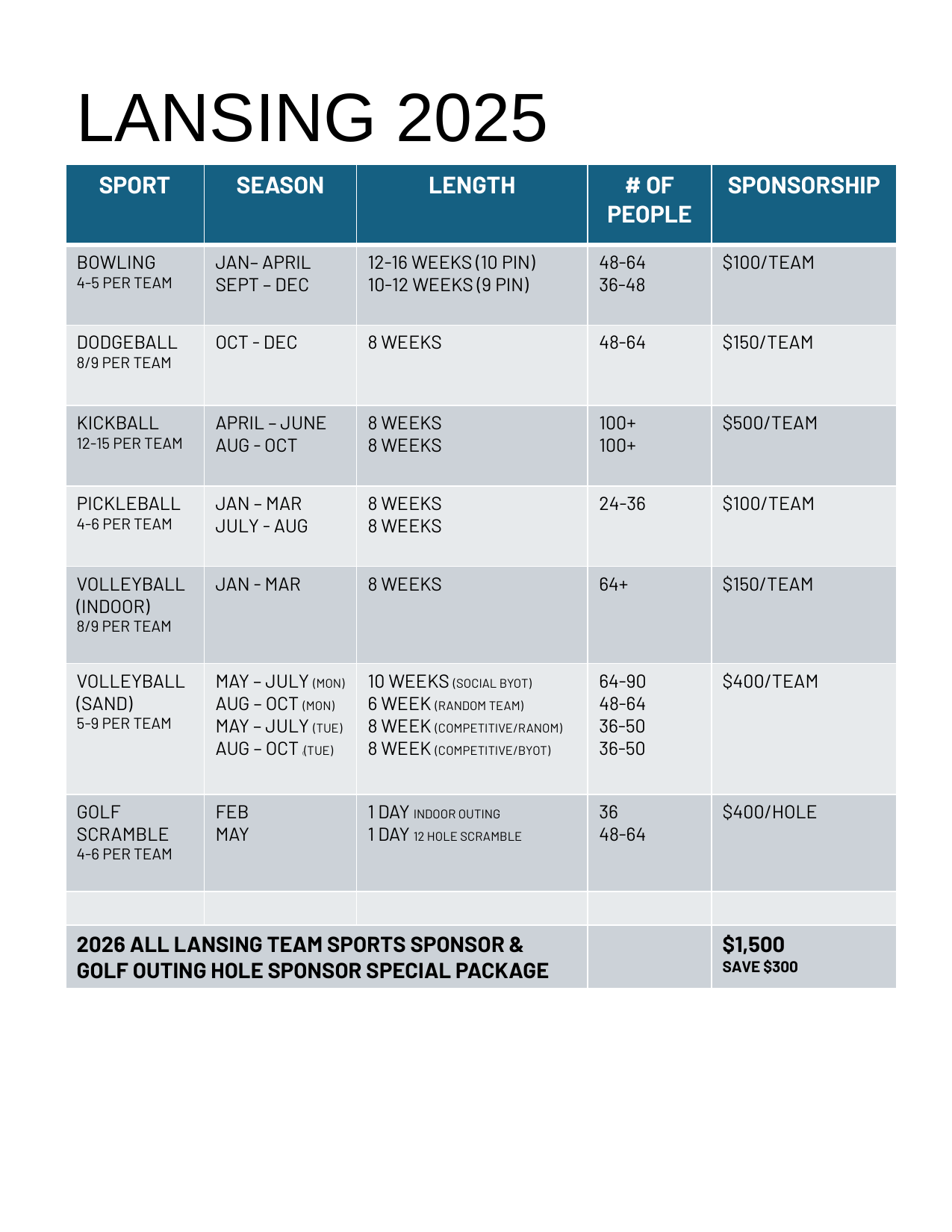

# LANSING 2025
| SPORT | SEASON | LENGTH | # OF PEOPLE | SPONSORSHIP |
| --- | --- | --- | --- | --- |
| BOWLING 4-5 PER TEAM | JAN– APRIL SEPT – DEC | 12-16 WEEKS (10 PIN) 10-12 WEEKS (9 PIN) | 48-64 36-48 | $100/TEAM |
| DODGEBALL 8/9 PER TEAM | OCT - DEC | 8 WEEKS | 48-64 | $150/TEAM |
| KICKBALL 12-15 PER TEAM | APRIL – JUNE AUG - OCT | 8 WEEKS 8 WEEKS | 100+ 100+ | $500/TEAM |
| PICKLEBALL 4-6 PER TEAM | JAN – MAR JULY - AUG | 8 WEEKS 8 WEEKS | 24-36 | $100/TEAM |
| VOLLEYBALL (INDOOR) 8/9 PER TEAM | JAN - MAR | 8 WEEKS | 64+ | $150/TEAM |
| VOLLEYBALL (SAND) 5-9 PER TEAM | MAY – JULY (MON) AUG – OCT (MON) MAY – JULY (TUE) AUG – OCT ((TUE) | 10 WEEKS (SOCIAL BYOT) 6 WEEK (RANDOM TEAM) 8 WEEK (COMPETITIVE/RANOM) 8 WEEK (COMPETITIVE/BYOT) | 64-90 48-64 36-50 36-50 | $400/TEAM |
| GOLF SCRAMBLE 4-6 PER TEAM | FEB MAY | 1 DAY INDOOR OUTING 1 DAY 12 HOLE SCRAMBLE | 36 48-64 | $400/HOLE |
|  |  |  |  |  |
| 2026 ALL LANSING TEAM SPORTS SPONSOR & GOLF OUTING HOLE SPONSOR SPECIAL PACKAGE |  |  |  | $1,500 SAVE $300 |